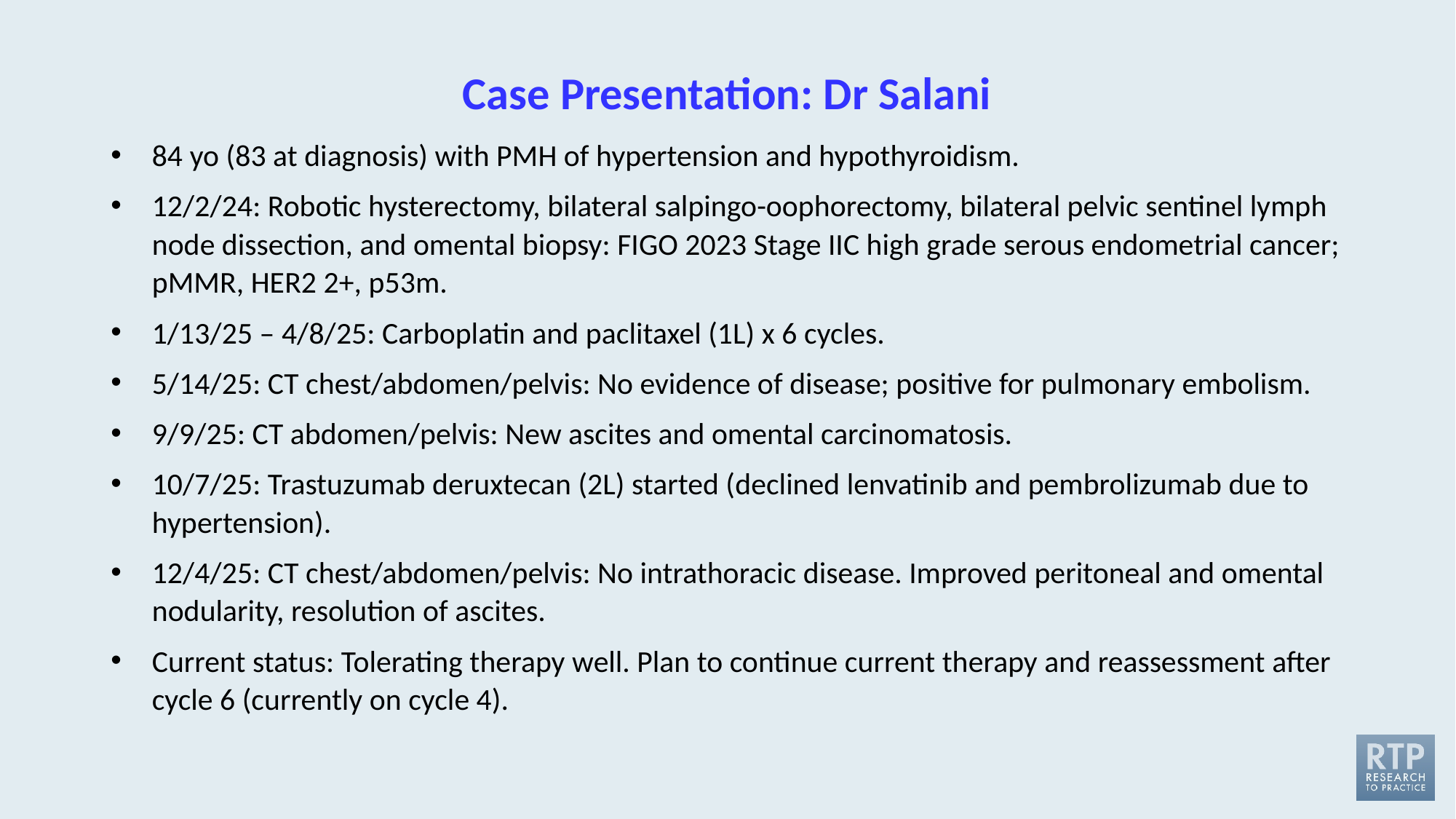

# Case Presentation: Dr Salani
84 yo (83 at diagnosis) with PMH of hypertension and hypothyroidism.
12/2/24: Robotic hysterectomy, bilateral salpingo-oophorectomy, bilateral pelvic sentinel lymph node dissection, and omental biopsy: FIGO 2023 Stage IIC high grade serous endometrial cancer; pMMR, HER2 2+, p53m.
1/13/25 – 4/8/25: Carboplatin and paclitaxel (1L) x 6 cycles.
5/14/25: CT chest/abdomen/pelvis: No evidence of disease; positive for pulmonary embolism.
9/9/25: CT abdomen/pelvis: New ascites and omental carcinomatosis.
10/7/25: Trastuzumab deruxtecan (2L) started (declined lenvatinib and pembrolizumab due to hypertension).
12/4/25: CT chest/abdomen/pelvis: No intrathoracic disease. Improved peritoneal and omental nodularity, resolution of ascites.
Current status: Tolerating therapy well. Plan to continue current therapy and reassessment after cycle 6 (currently on cycle 4).